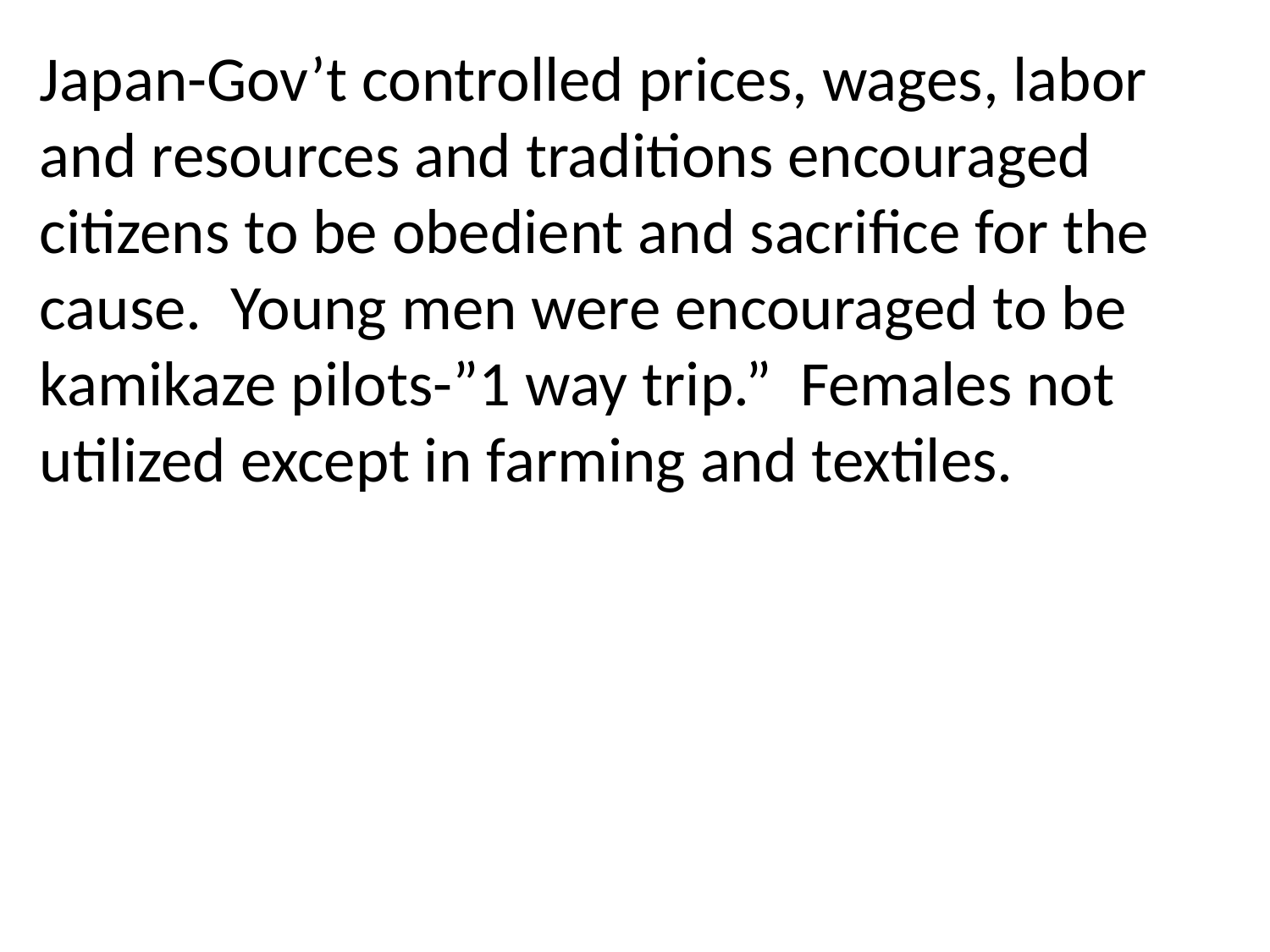

Japan-Gov’t controlled prices, wages, labor and resources and traditions encouraged citizens to be obedient and sacrifice for the cause.  Young men were encouraged to be kamikaze pilots-”1 way trip.”  Females not utilized except in farming and textiles.